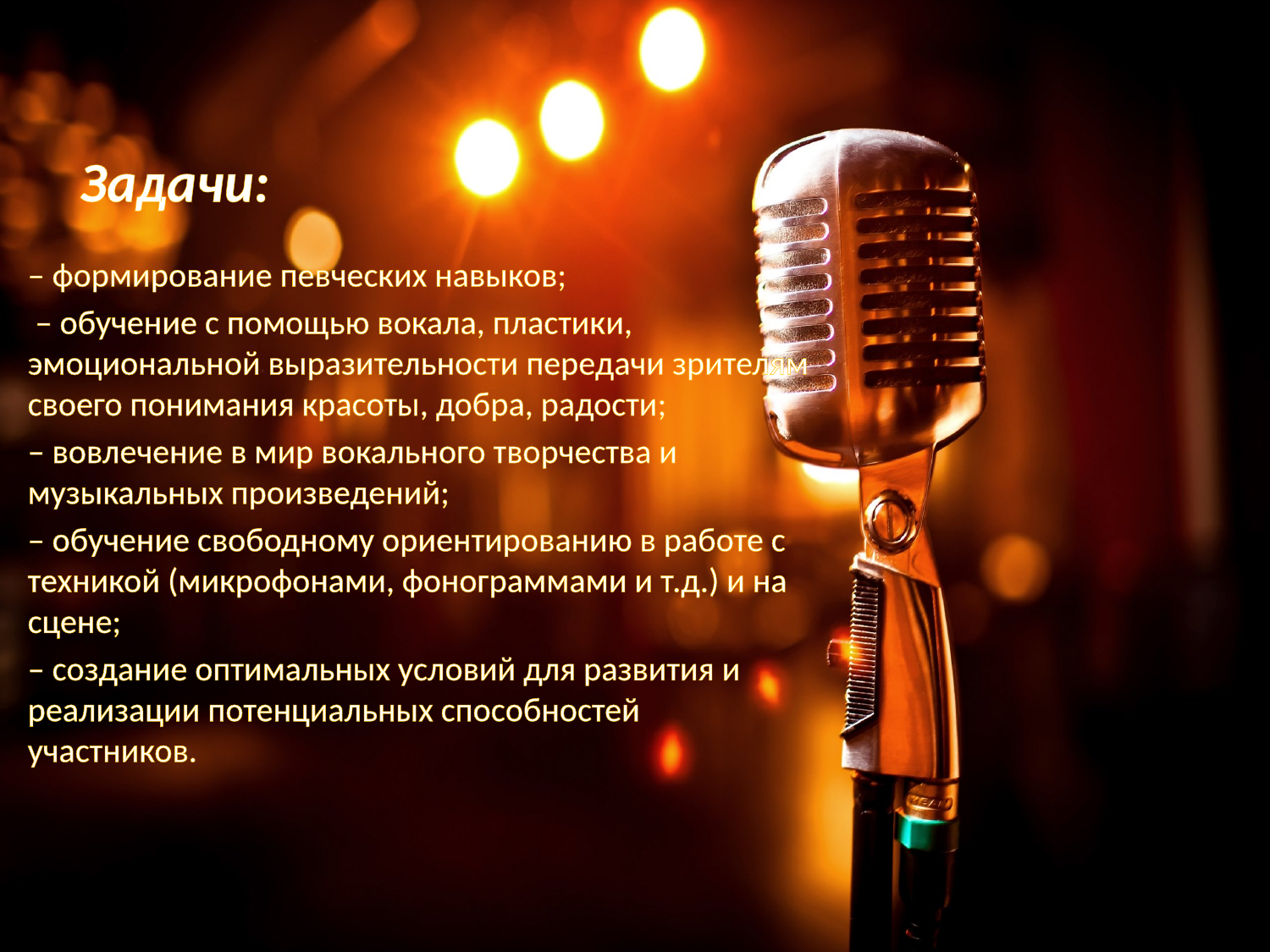

# Задачи:
– формирование певческих навыков;
 – обучение с помощью вокала, пластики, эмоциональной выразительности передачи зрителям своего понимания красоты, добра, радости;
– вовлечение в мир вокального творчества и музыкальных произведений;
– обучение свободному ориентированию в работе с техникой (микрофонами, фонограммами и т.д.) и на сцене;
– создание оптимальных условий для развития и реализации потенциальных способностей участников.